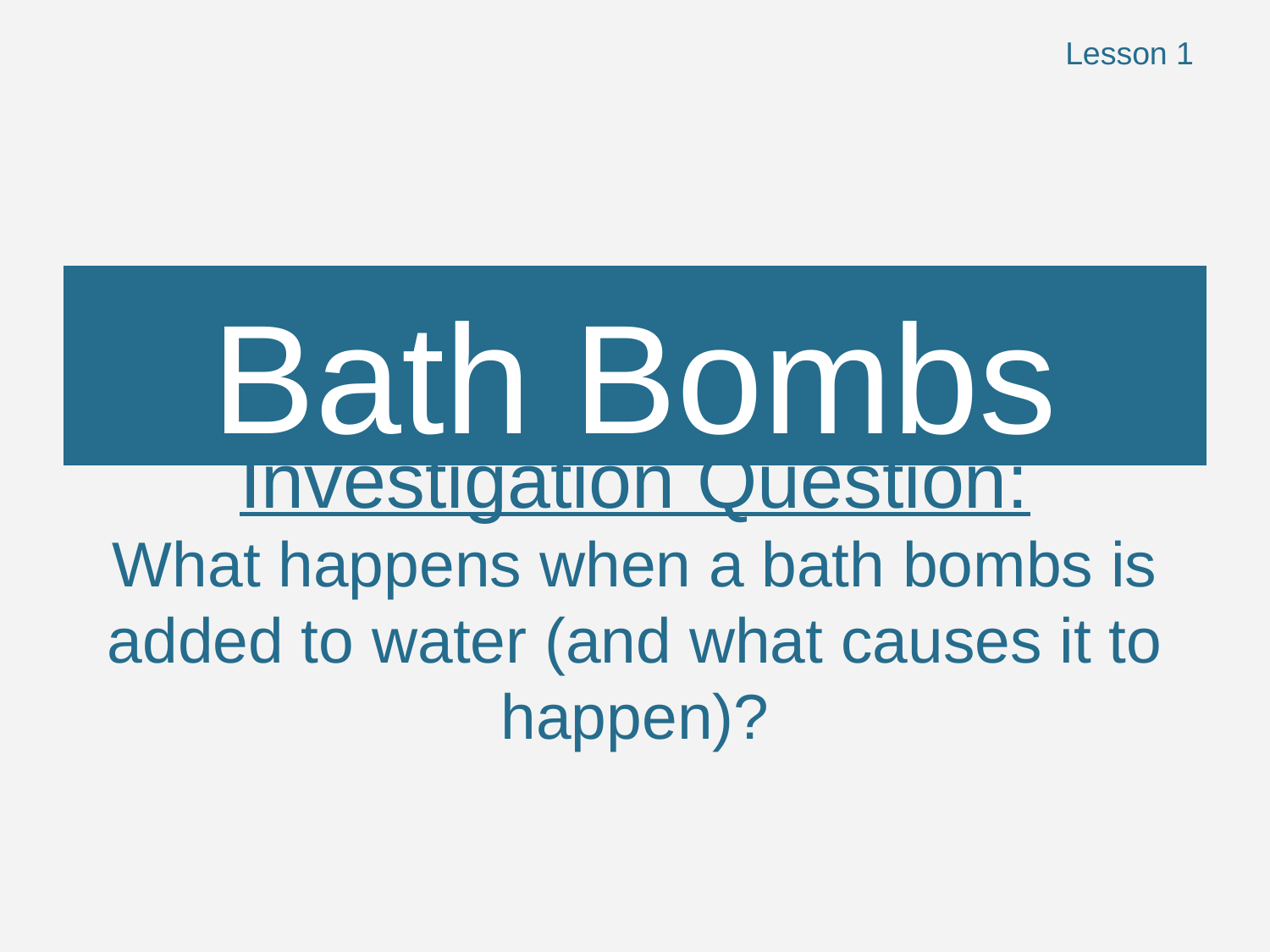

Lesson 1
Bath Bombs
# Investigation Question: What happens when a bath bombs is added to water (and what causes it to happen)?